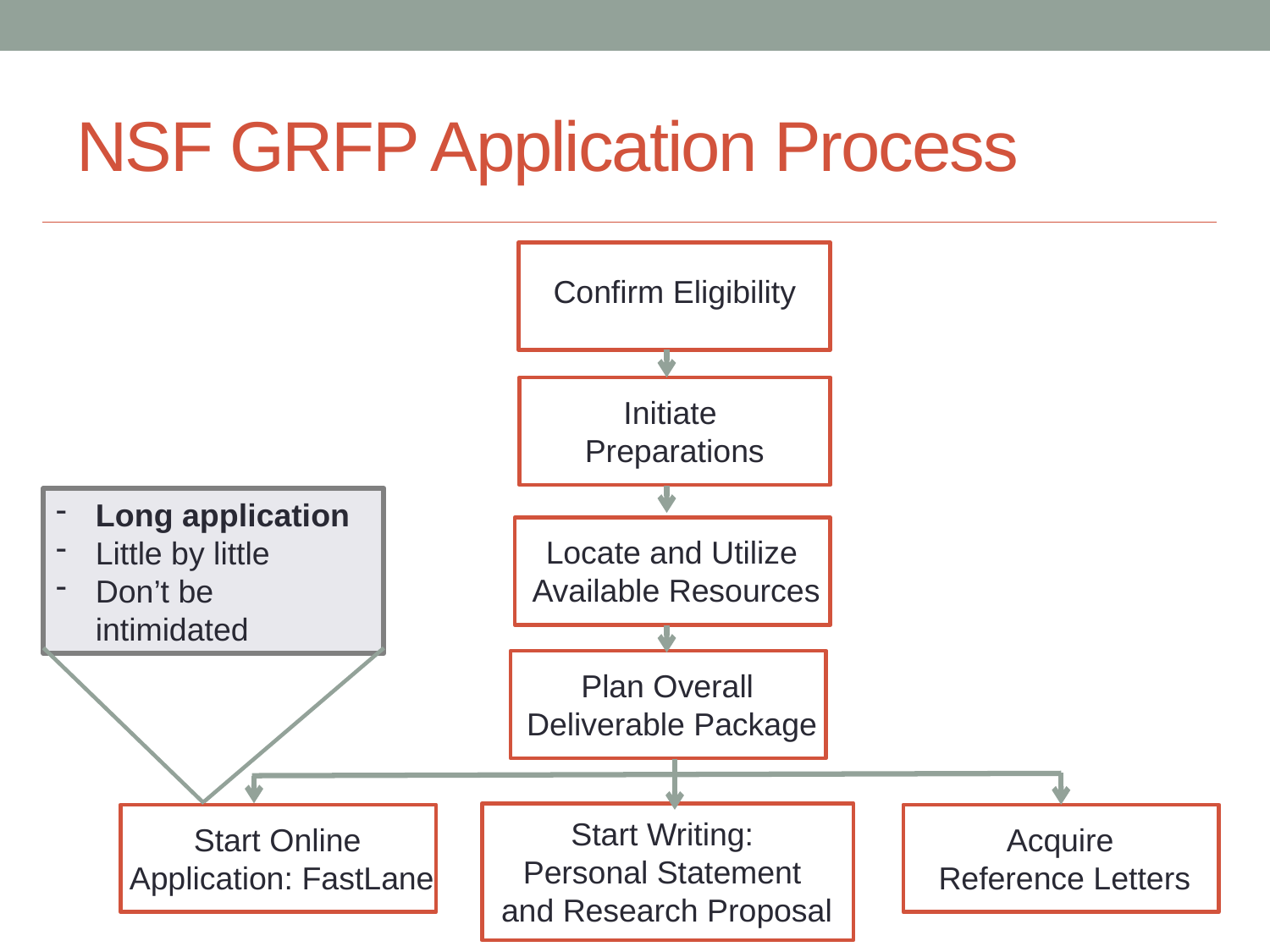

# NSF GRFP Application Process

Confirm Eligibility

Initiate
Preparations
Long application
Little by little
Don’t be intimidated

Locate and Utilize
Available Resources

Plan Overall
Deliverable Package

Start Writing:
Personal Statement
and Research Proposal

Start Online
Application: FastLane

Acquire
Reference Letters